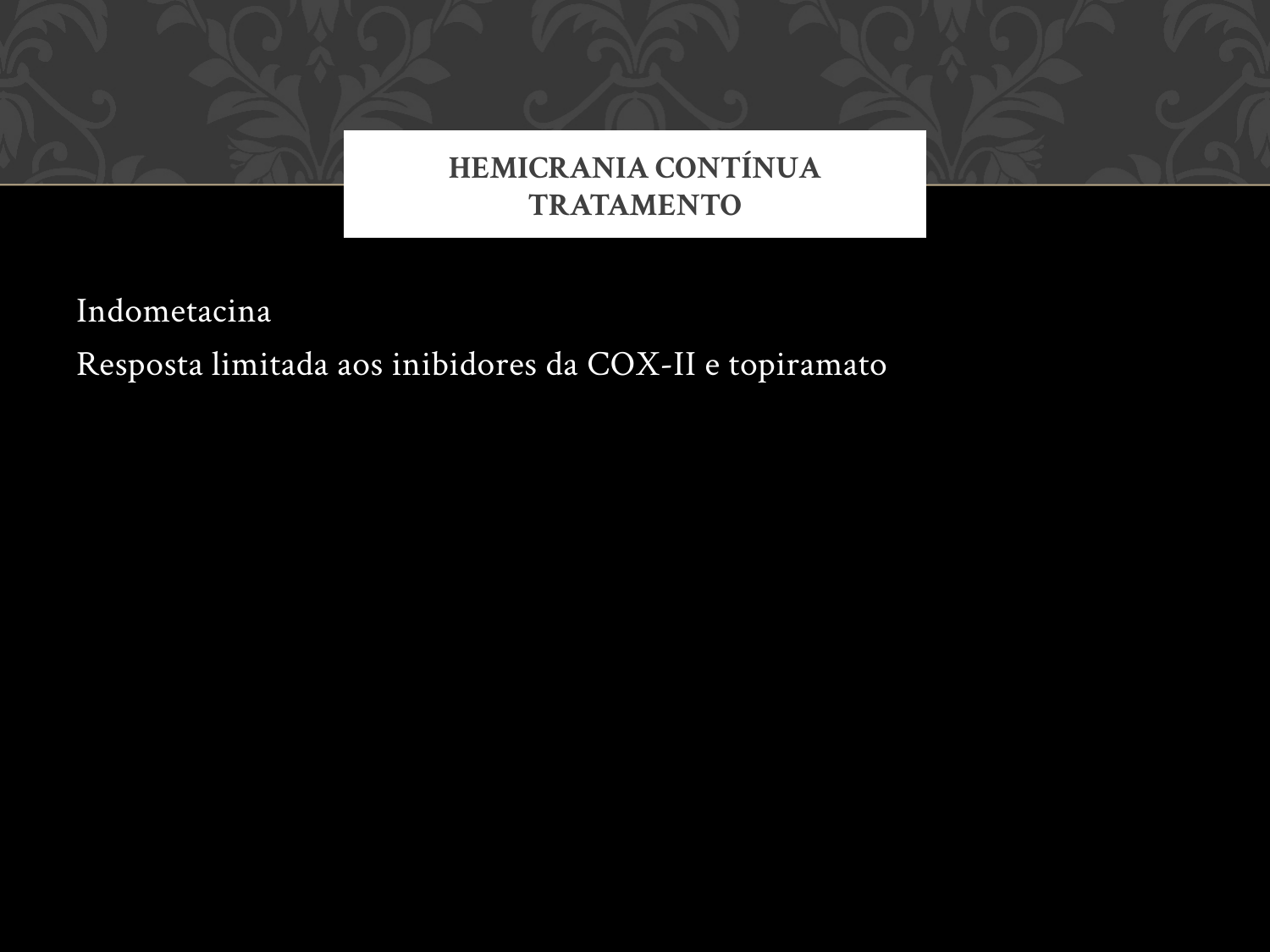

# Hemicrania contínua Tratamento
Indometacina
Resposta limitada aos inibidores da COX-II e topiramato